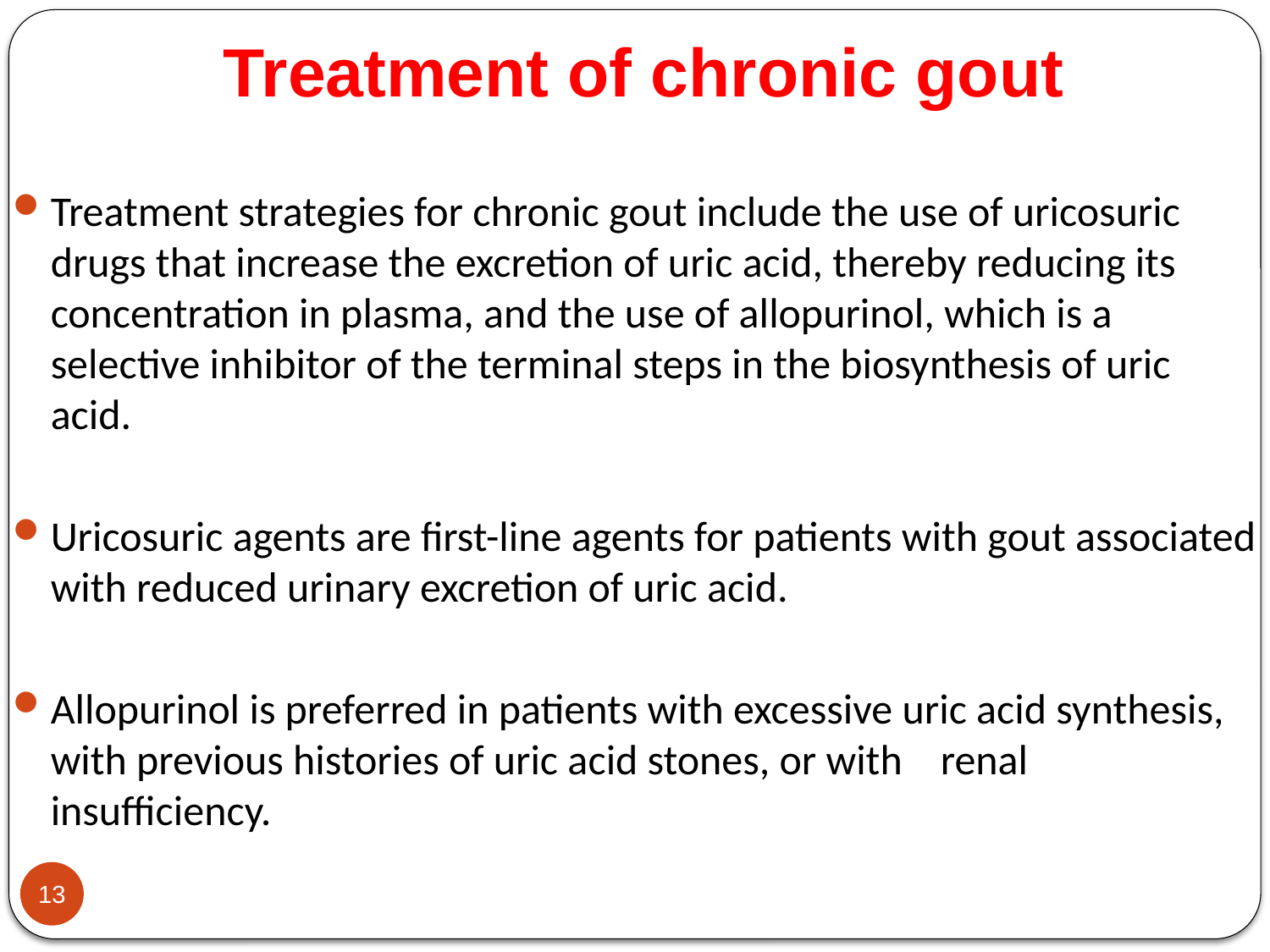

# Treatment of chronic gout

Treatment strategies for chronic gout include the use of uricosuric drugs that increase the excretion of uric acid, thereby reducing its concentration in plasma, and the use of allopurinol, which is a selective inhibitor of the terminal steps in the biosynthesis of uric acid.

Uricosuric agents are first-line agents for patients with gout associated with reduced urinary excretion of uric acid.

Allopurinol is preferred in patients with excessive uric acid synthesis, with previous histories of uric acid stones, or with    renal insufficiency.
13